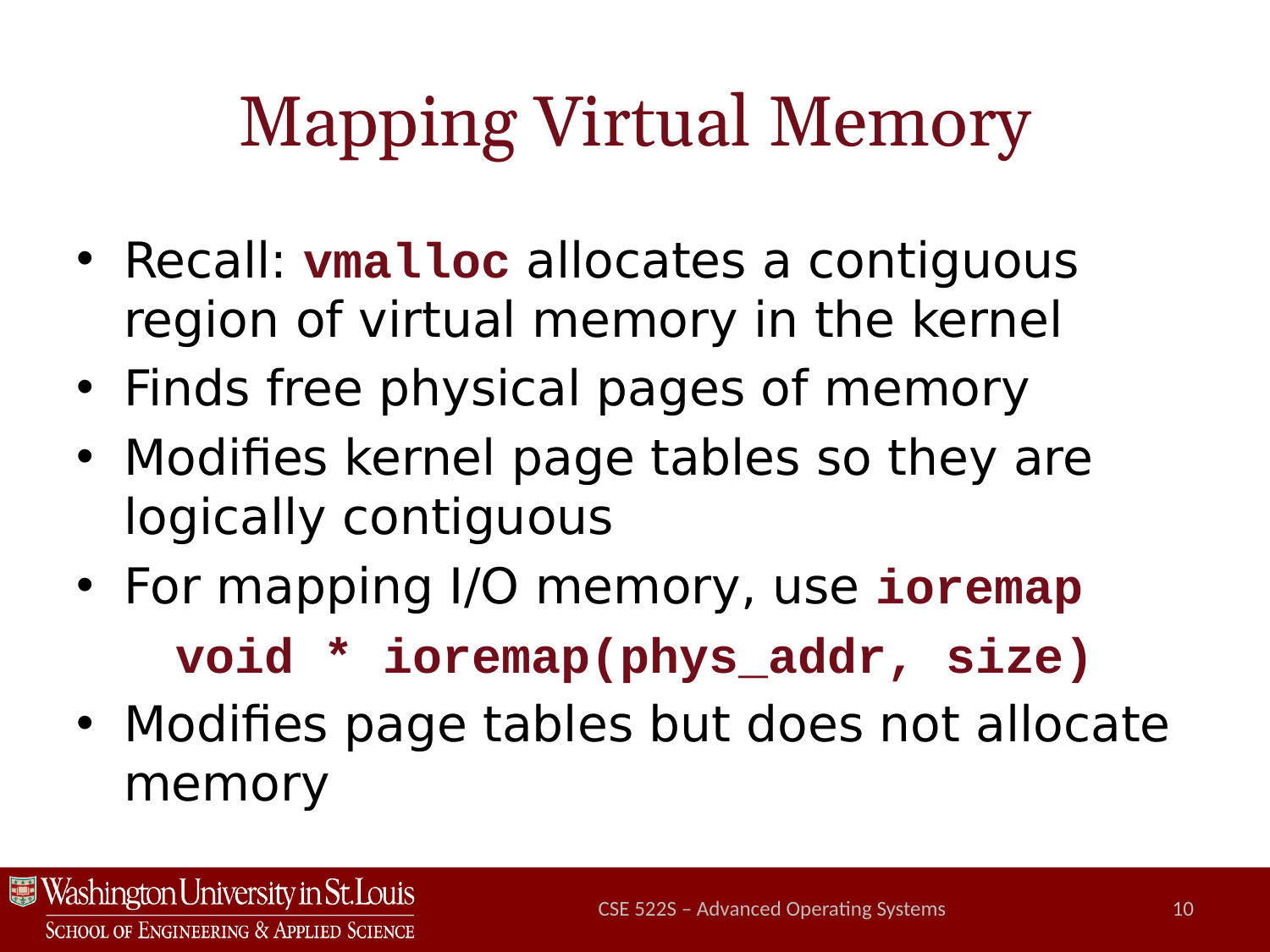

# Mapping Virtual Memory
Recall: vmalloc allocates a contiguous region of virtual memory in the kernel
Finds free physical pages of memory
Modifies kernel page tables so they are logically contiguous
For mapping I/O memory, use ioremap
void * ioremap(phys_addr, size)
Modifies page tables but does not allocate memory
CSE 522S – Advanced Operating Systems
10